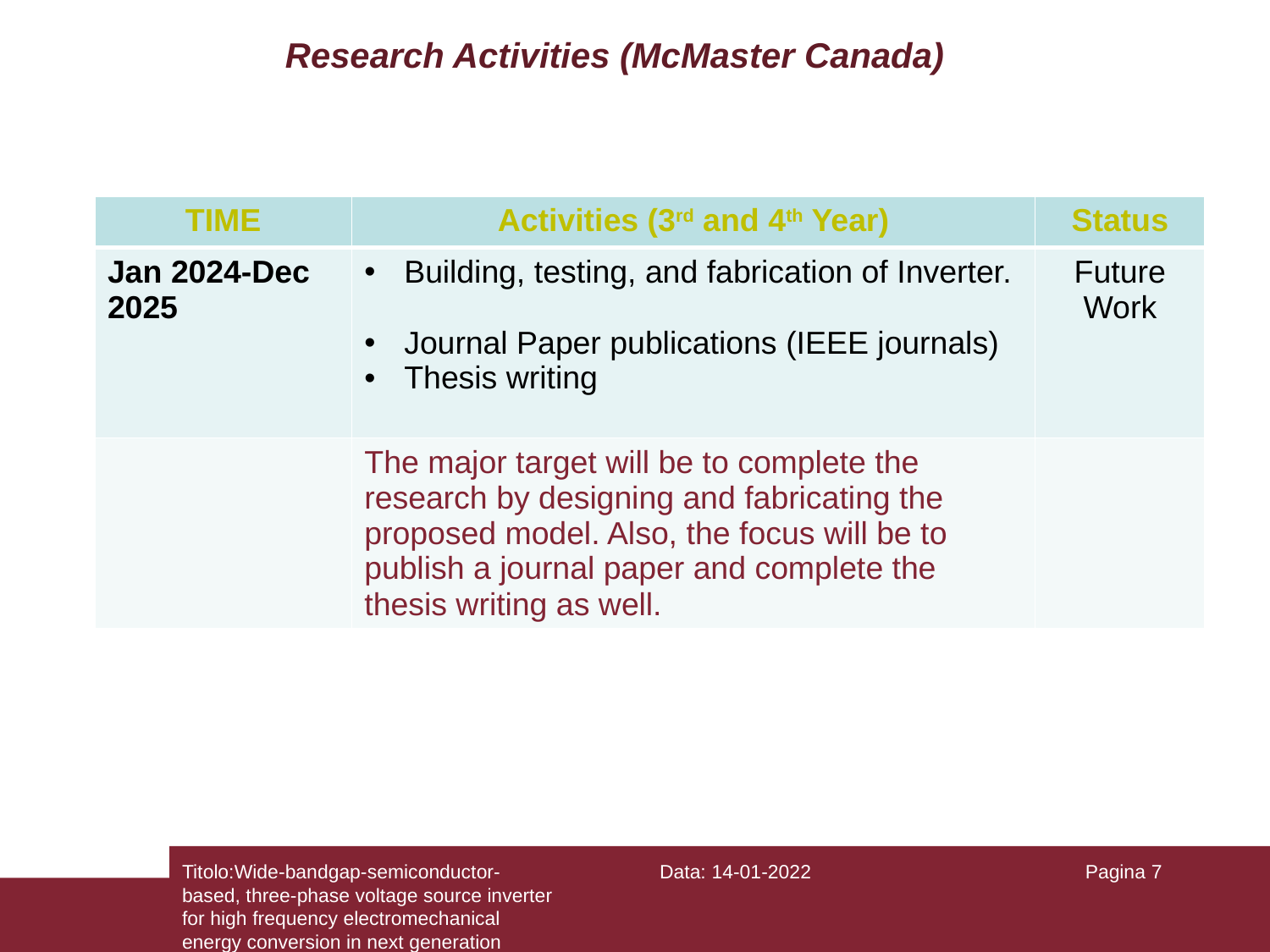

# Research Activities (McMaster Canada)

| TIME | Activities (3rd and 4th Year) | Status |
| --- | --- | --- |
| Jan 2024-Dec 2025 | Building, testing, and fabrication of Inverter. Journal Paper publications (IEEE journals) Thesis writing | Future Work |
|  | The major target will be to complete the research by designing and fabricating the proposed model. Also, the focus will be to publish a journal paper and complete the thesis writing as well. |  |
Titolo:Wide-bandgap-semiconductor-based, three-phase voltage source inverter for high frequency electromechanical energy conversion in next generation hybrid vehicles

Data: 14-01-2022

Pagina 7